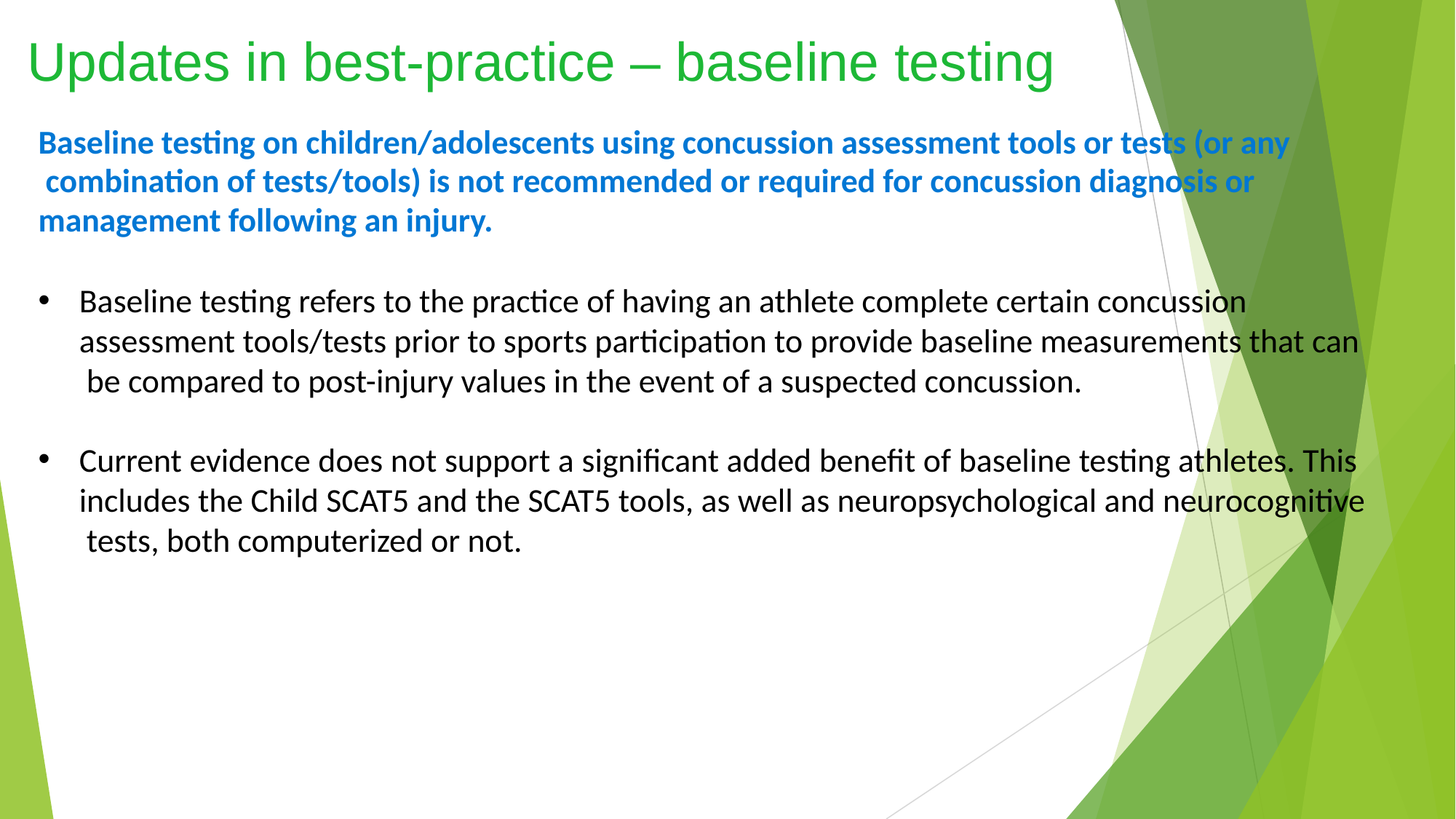

# Updates in best-practice – baseline testing
Baseline testing on children/adolescents using concussion assessment tools or tests (or any  combination of tests/tools) is not recommended or required for concussion diagnosis or  management following an injury.

Baseline testing refers to the practice of having an athlete complete certain concussion  assessment tools/tests prior to sports participation to provide baseline measurements that can  be compared to post-injury values in the event of a suspected concussion.

Current evidence does not support a significant added benefit of baseline testing athletes. This  includes the Child SCAT5 and the SCAT5 tools, as well as neuropsychological and neurocognitive  tests, both computerized or not.